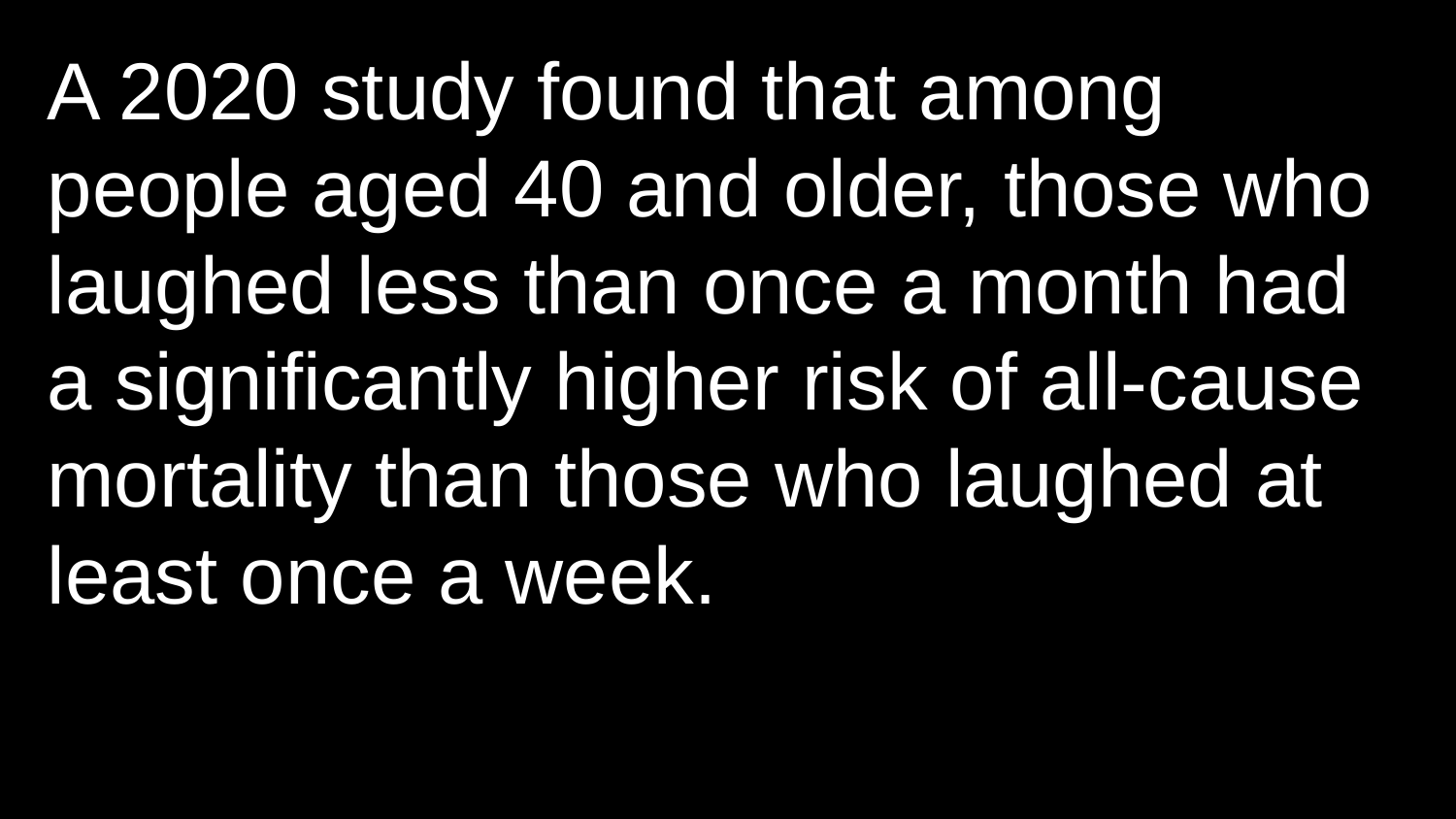

A 2020 study found that among people aged 40 and older, those who laughed less than once a month had a significantly higher risk of all-cause mortality than those who laughed at least once a week.